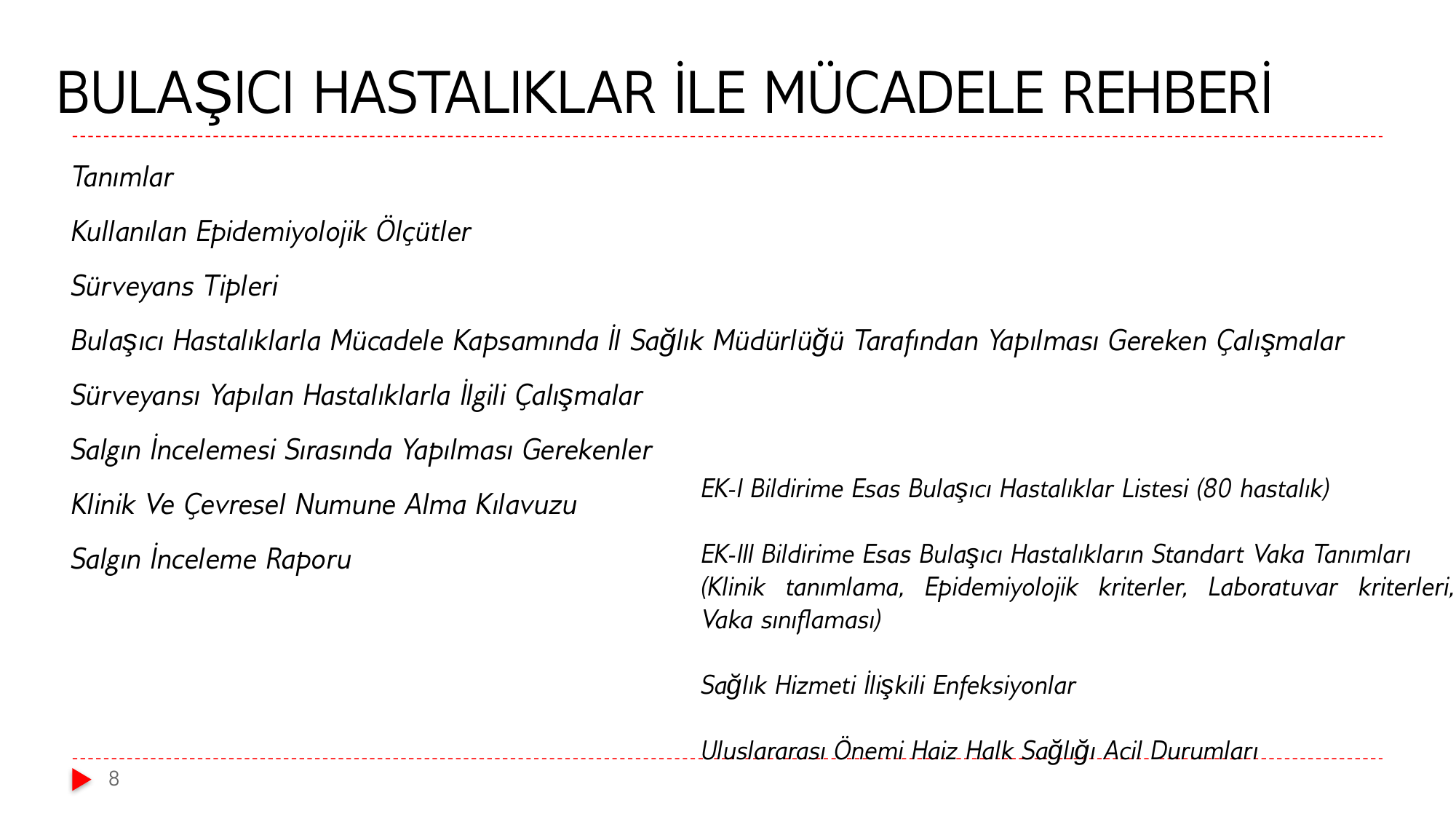

BULAŞICI HASTALIKLAR İLE MÜCADELE REHBERİ
Tanımlar
Kullanılan Epidemiyolojik Ölçütler
Sürveyans Tipleri
Bulaşıcı Hastalıklarla Mücadele Kapsamında İl Sağlık Müdürlüğü Tarafından Yapılması Gereken Çalışmalar
Sürveyansı Yapılan Hastalıklarla İlgili Çalışmalar
Salgın İncelemesi Sırasında Yapılması Gerekenler
Klinik Ve Çevresel Numune Alma Kılavuzu
Salgın İnceleme Raporu
EK-I Bildirime Esas Bulaşıcı Hastalıklar Listesi (80 hastalık)

EK-III Bildirime Esas Bulaşıcı Hastalıkların Standart Vaka Tanımları
(Klinik tanımlama, Epidemiyolojik kriterler, Laboratuvar kriterleri, Vaka sınıflaması)

Sağlık Hizmeti İlişkili Enfeksiyonlar

Uluslararası Önemi Haiz Halk Sağlığı Acil Durumları
8